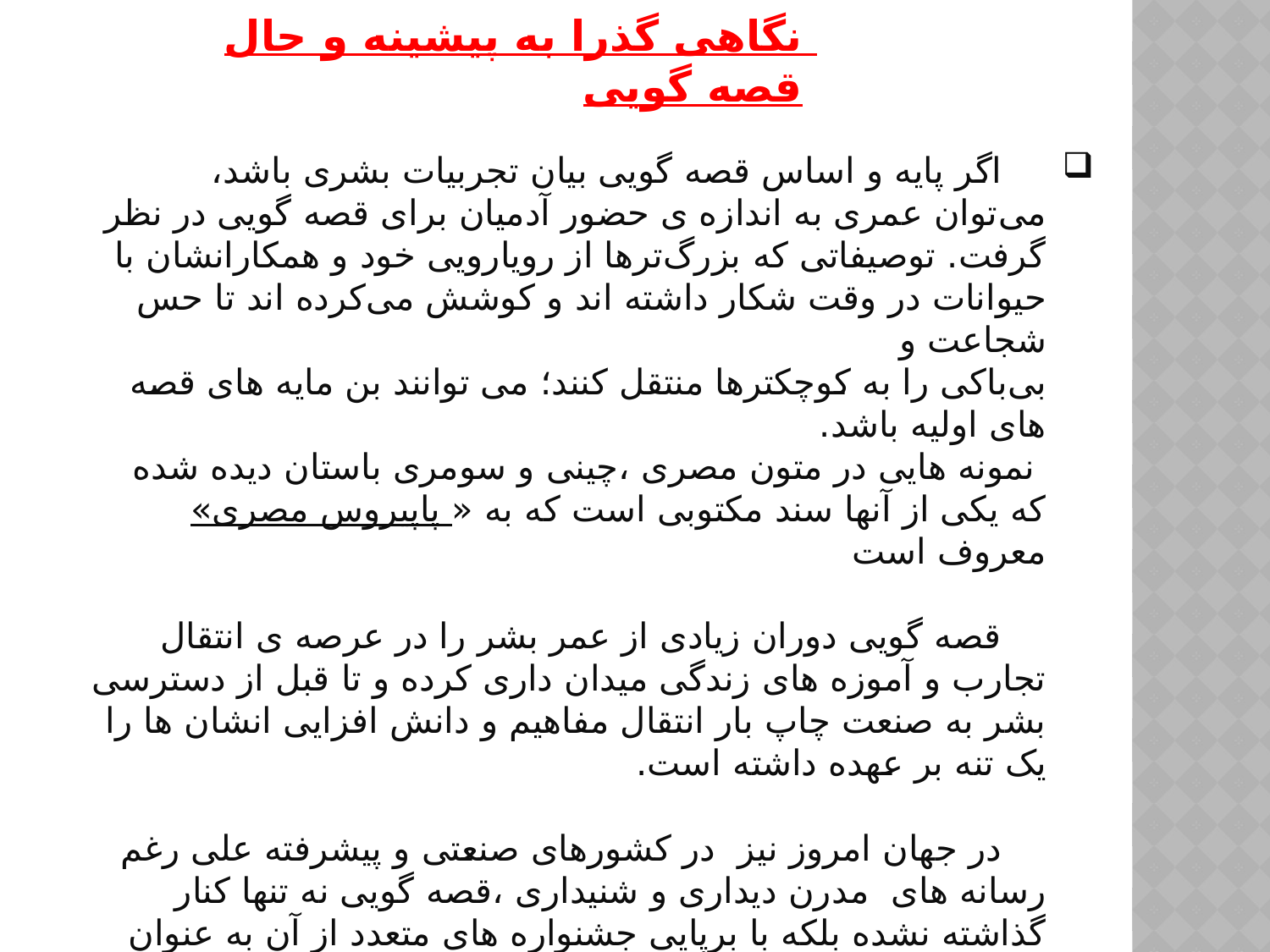

نگاهی گذرا به پیشینه و حال قصه گویی
# اگر پایه و اساس قصه گویی بیان تجربیات بشری باشد، می‌توان عمری به اندازه ی حضور آدمیان برای قصه گویی در نظر گرفت. توصیفاتی که بزرگ‌ترها از رویارویی خود و همکارانشان با حیوانات در وقت شکار داشته اند و کوشش می‌کرده اند تا حس شجاعت و بی‌باکی را به کوچکترها منتقل کنند؛ می توانند بن مایه های قصه های اولیه باشد. نمونه هایی در متون مصری ،چینی و سومری باستان دیده شده که یکی از آنها سند مکتوبی است که به « پاپیروس مصری» معروف است قصه گویی دوران زیادی از عمر بشر را در عرصه ی انتقال تجارب و آموزه های زندگی میدان داری کرده و تا قبل از دسترسی بشر به صنعت چاپ بار انتقال مفاهیم و دانش افزایی انشان ها را یک تنه بر عهده داشته است. در جهان امروز نیز  در کشورهای صنعتی و پیشرفته علی رغم رسانه های  مدرن دیداری و شنیداری ،قصه گویی نه تنها کنار گذاشته نشده بلکه با برپایی جشنواره های متعدد از آن به عنوان یک فعالیت جذاب ،موثر و نشاط بخش پاسداری می کند. رشته های خاصی در دانشگاه های اینگونه کشورها به قصه گویی اختصاص داده شده و افراد را برای گفتن قصه در زمینه های مختلفی تربیت می کند.از تلاش های دیگر موسسه ی قصه شناسی آکادمی علوم «گوتینگن» در آلمان است که با جمع آوری بیش از پانصد هزار روایت قصه ی عامیانه بزرگترین مرکز قصه شناسی جهان است.